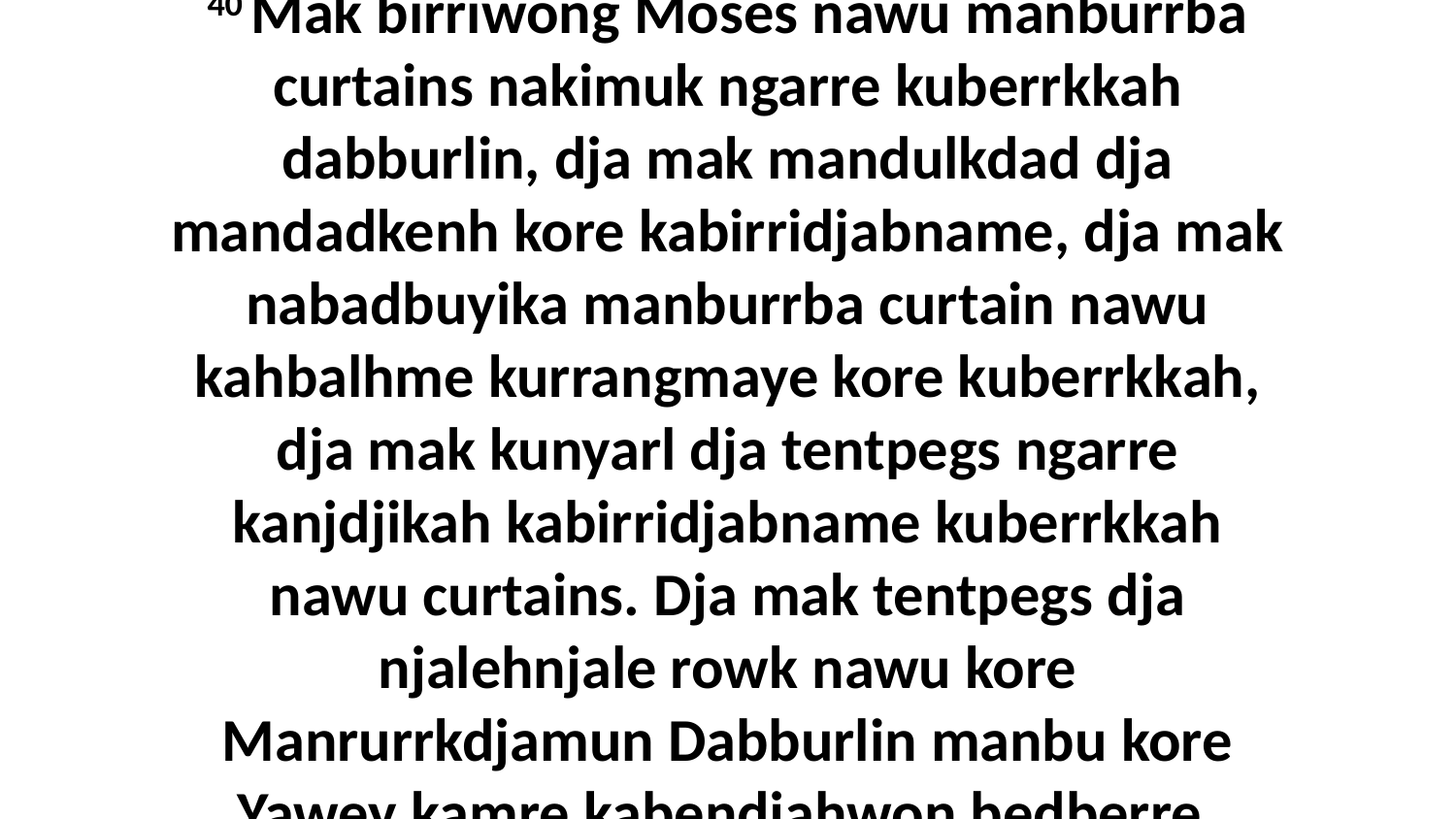

40 Mak birriwong Moses nawu manburrba curtains nakimuk ngarre kuberrkkah dabburlin, dja mak mandulkdad dja mandadkenh kore kabirridjabname, dja mak nabadbuyika manburrba curtain nawu kahbalhme kurrangmaye kore kuberrkkah, dja mak kunyarl dja tentpegs ngarre kanjdjikah kabirridjabname kuberrkkah nawu curtains. Dja mak tentpegs dja njalehnjale rowk nawu kore Manrurrkdjamun Dabburlin manbu kore Yawey kamre kabendjahwon bedberre.